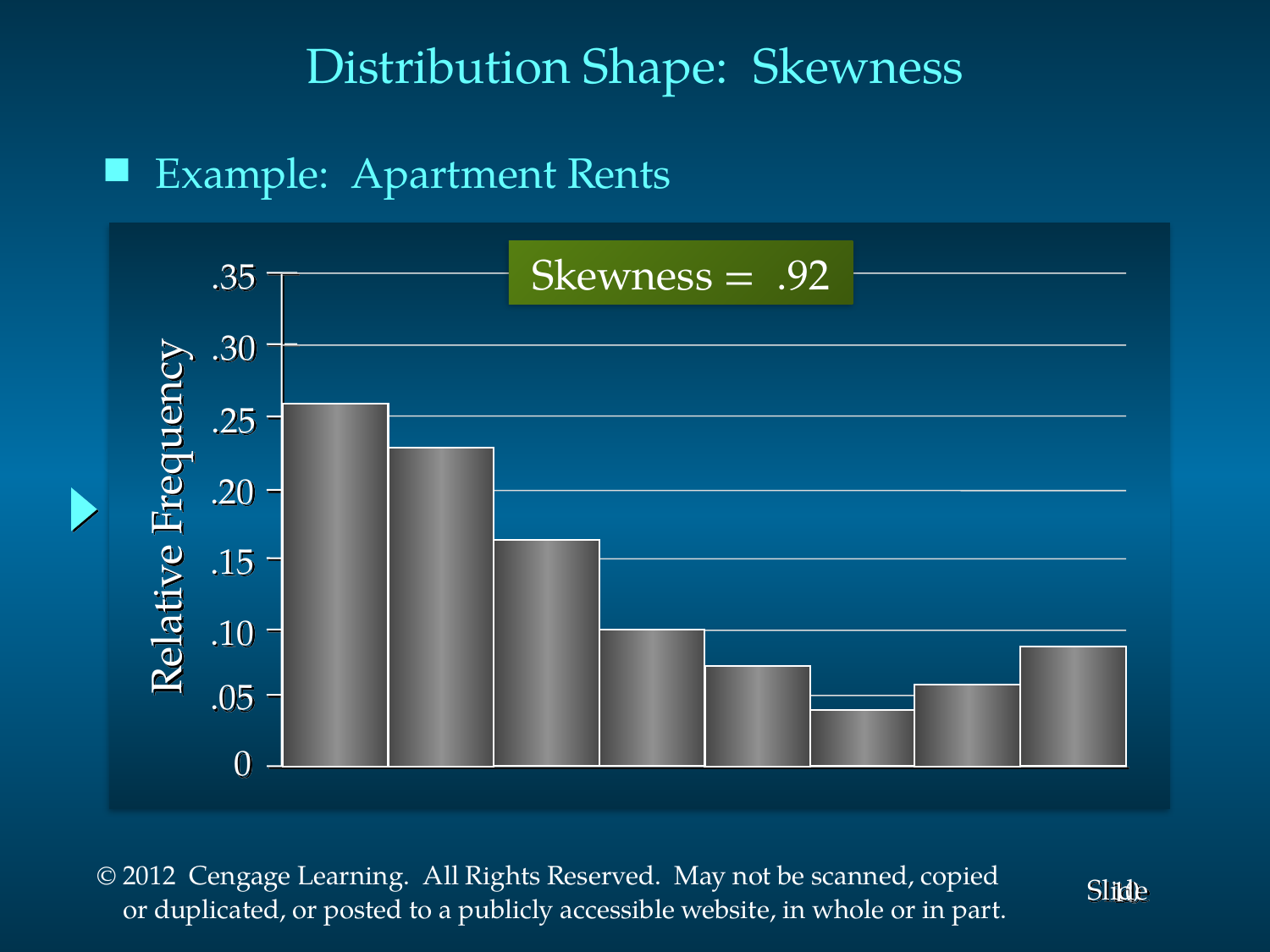

Distribution Shape:  Skewness
Example:  Apartment Rents

 Skewness =  .92
.35
.30
.25
.20
.15
.10
.05
0

Relative Frequency